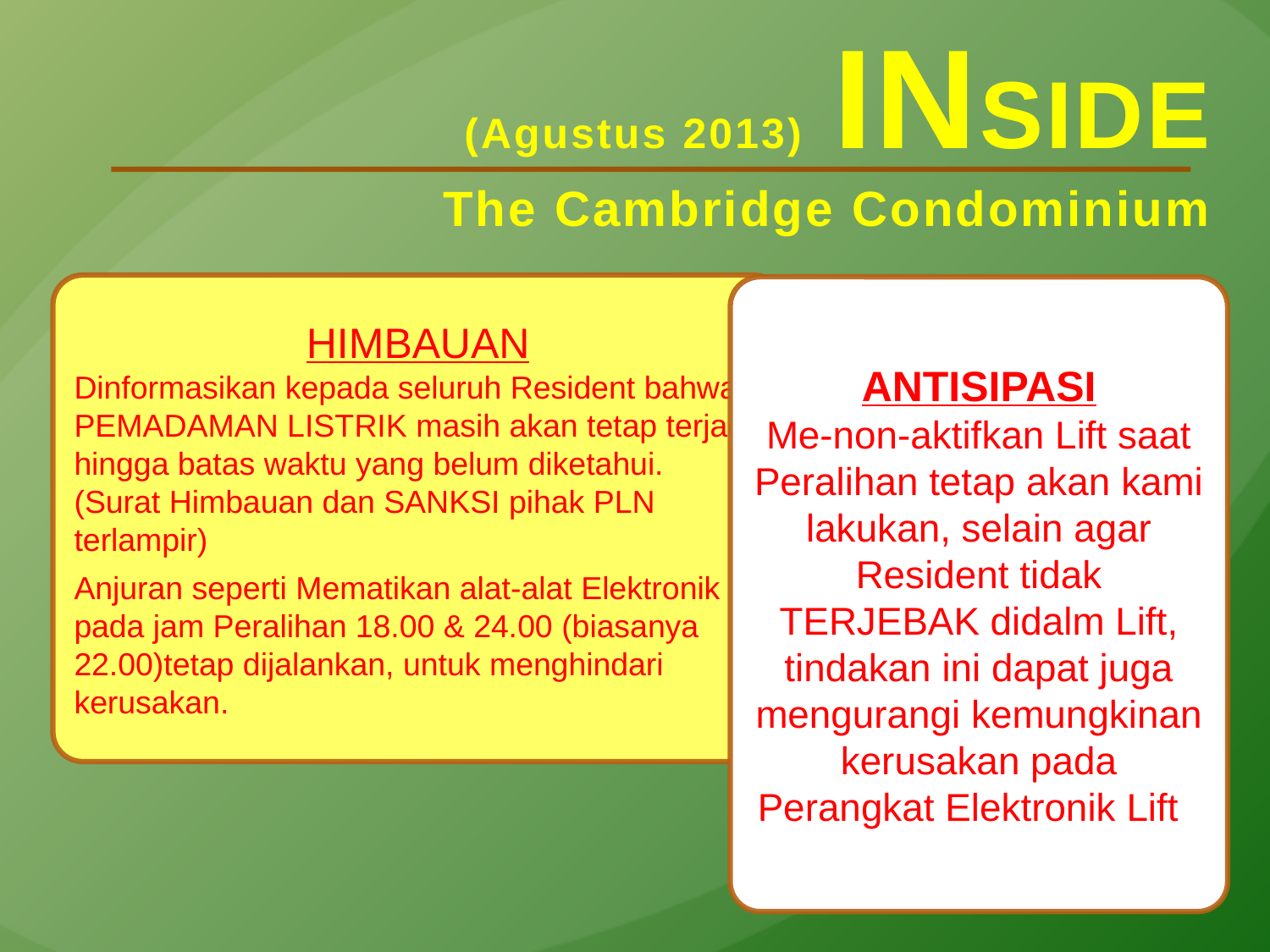

(Agustus 2013)  INSIDE
The Cambridge Condominium
HIMBAUAN
Dinformasikan kepada seluruh Resident bahwa, PEMADAMAN LISTRIK masih akan tetap terjadi hingga batas waktu yang belum diketahui.
(Surat Himbauan dan SANKSI pihak PLN terlampir)

Anjuran seperti Mematikan alat-alat Elektronik pada jam Peralihan 18.00 & 24.00 (biasanya 22.00)tetap dijalankan, untuk menghindari kerusakan.
ANTISIPASI
Me-non-aktifkan Lift saat Peralihan tetap akan kami lakukan, selain agar Resident tidak TERJEBAK didalm Lift, tindakan ini dapat juga mengurangi kemungkinan kerusakan pada Perangkat Elektronik Lift